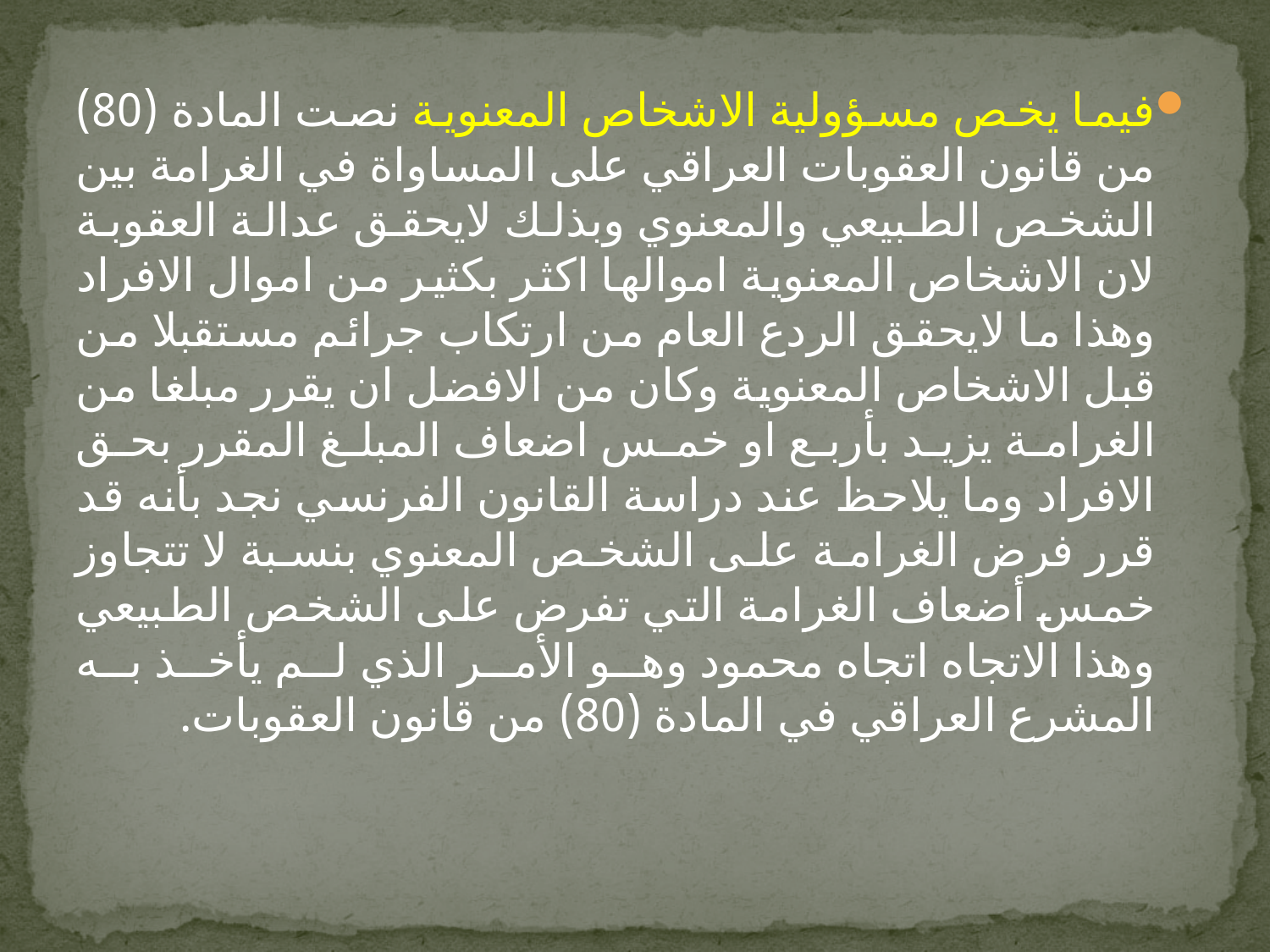

#
فيما يخص مسؤولية الاشخاص المعنوية نصت المادة (80) من قانون العقوبات العراقي على المساواة في الغرامة بين الشخص الطبيعي والمعنوي وبذلك لايحقق عدالة العقوبة لان الاشخاص المعنوية اموالها اكثر بكثير من اموال الافراد وهذا ما لايحقق الردع العام من ارتكاب جرائم مستقبلا من قبل الاشخاص المعنوية وكان من الافضل ان يقرر مبلغا من الغرامة يزيد بأربع او خمس اضعاف المبلغ المقرر بحق الافراد وما يلاحظ عند دراسة القانون الفرنسي نجد بأنه قد قرر فرض الغرامة على الشخص المعنوي بنسبة لا تتجاوز خمس أضعاف الغرامة التي تفرض على الشخص الطبيعي وهذا الاتجاه اتجاه محمود وهو الأمر الذي لم يأخذ به المشرع العراقي في المادة (80) من قانون العقوبات.